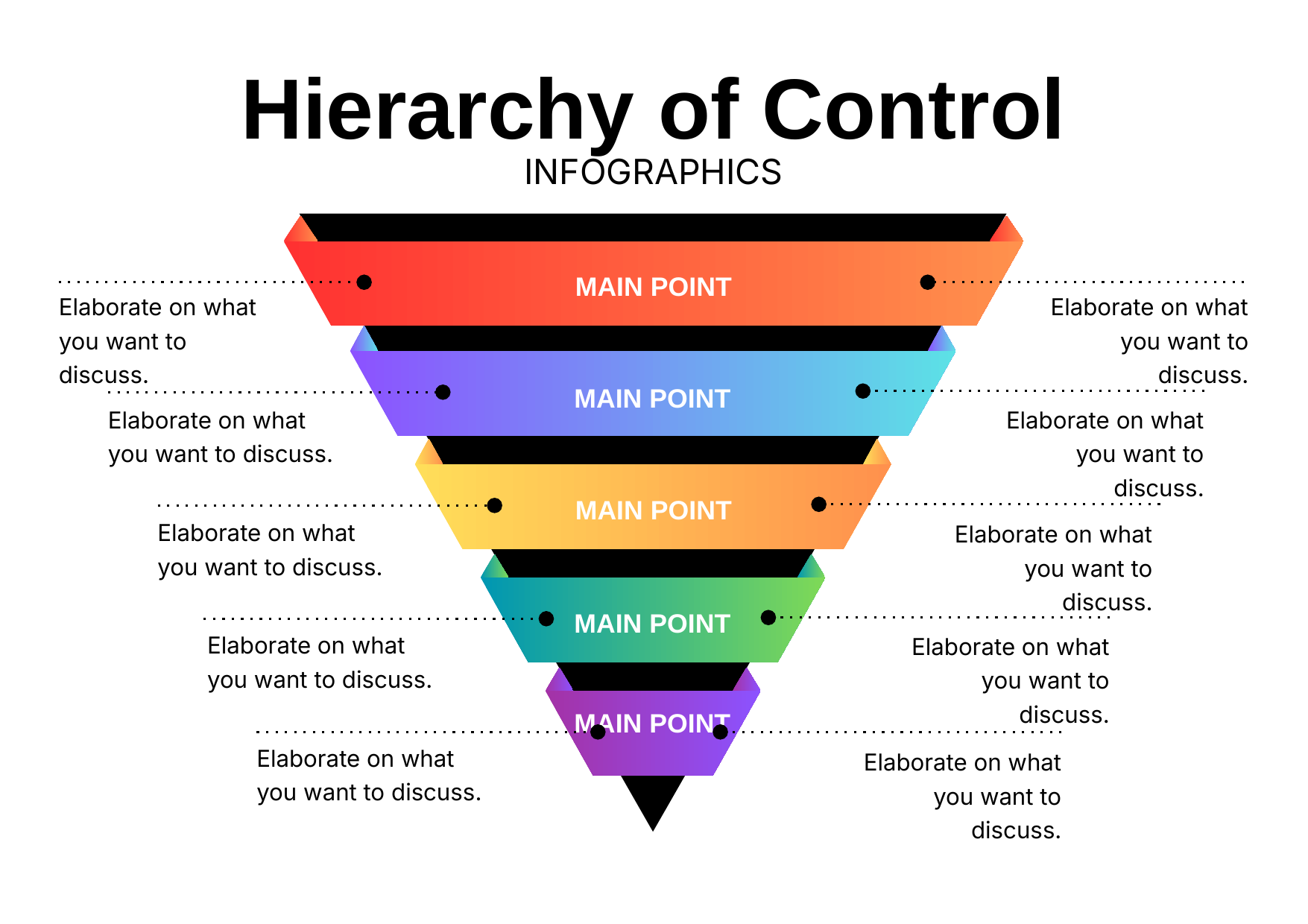

Hierarchy of Control
INFOGRAPHICS

MAIN POINT
Elaborate on what you want to discuss.
Elaborate on what you want to discuss.

MAIN POINT
Elaborate on what you want to discuss.
Elaborate on what you want to discuss.

MAIN POINT
Elaborate on what you want to discuss.
Elaborate on what you want to discuss.

MAIN POINT
Elaborate on what you want to discuss.
Elaborate on what you want to discuss.

MAIN POINT
Elaborate on what you want to discuss.
Elaborate on what you want to discuss.